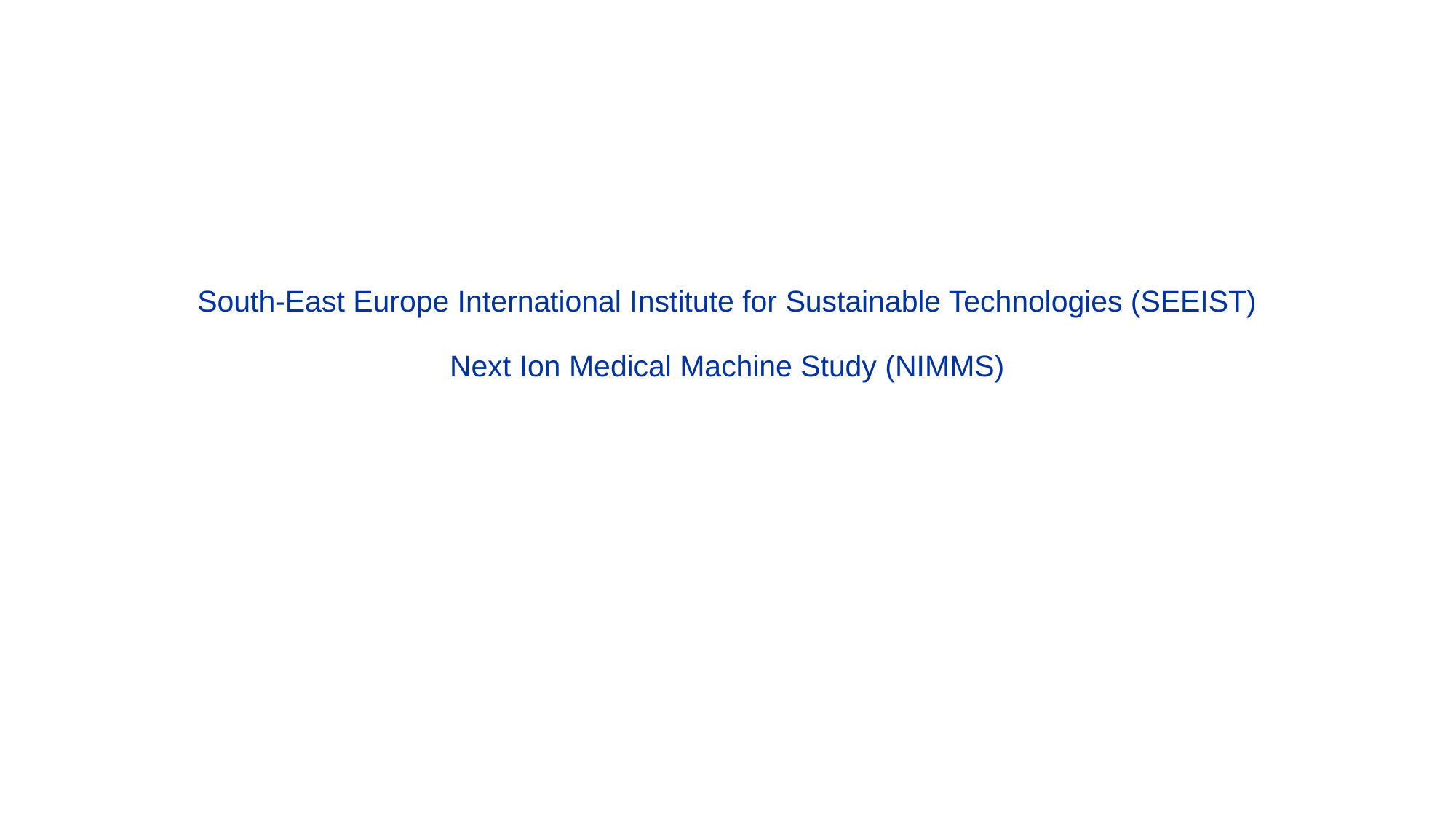

# South-East Europe International Institute for Sustainable Technologies (SEEIST) Next Ion Medical Machine Study (NIMMS)